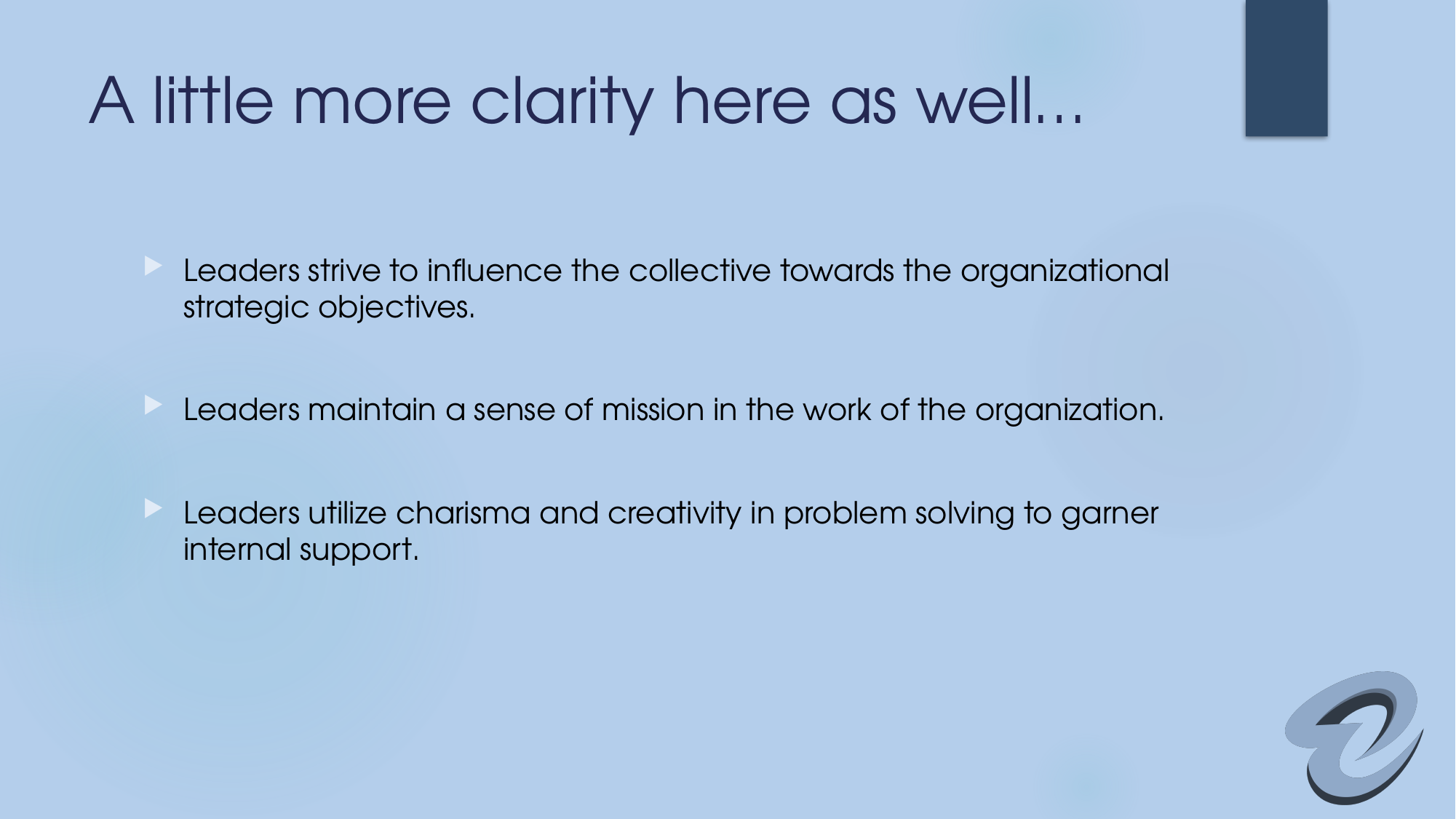

# A little more clarity here as well…
Leaders strive to influence the collective towards the organizational strategic objectives.

Leaders maintain a sense of mission in the work of the organization.

Leaders utilize charisma and creativity in problem solving to garner internal support.